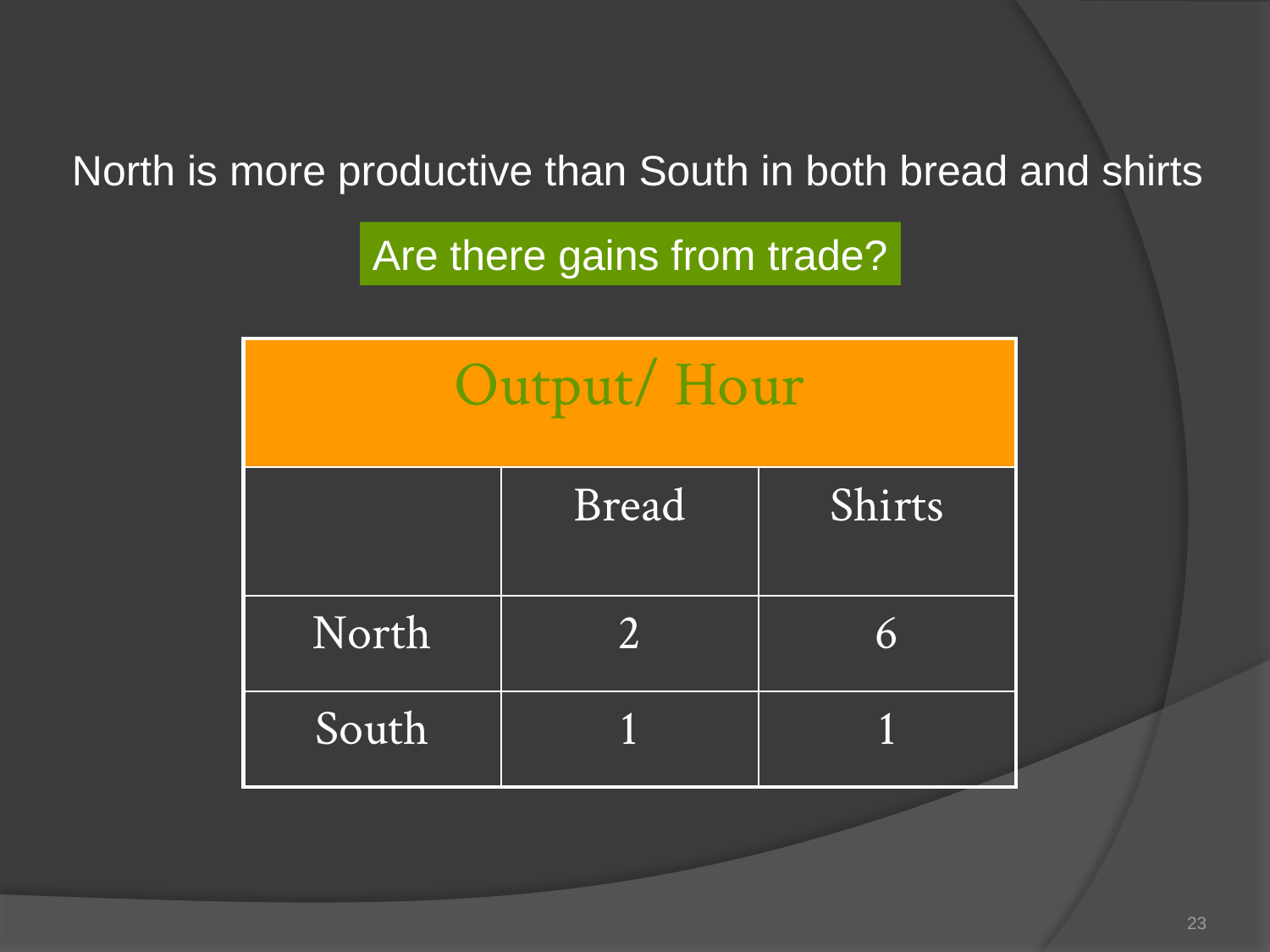

North is more productive than South in both bread and shirts
Are there gains from trade?
| Output/ Hour |  |  |
| --- | --- | --- |
|  | Bread | Shirts |
| North | 2 | 6 |
| South | 1 | 1 |
23